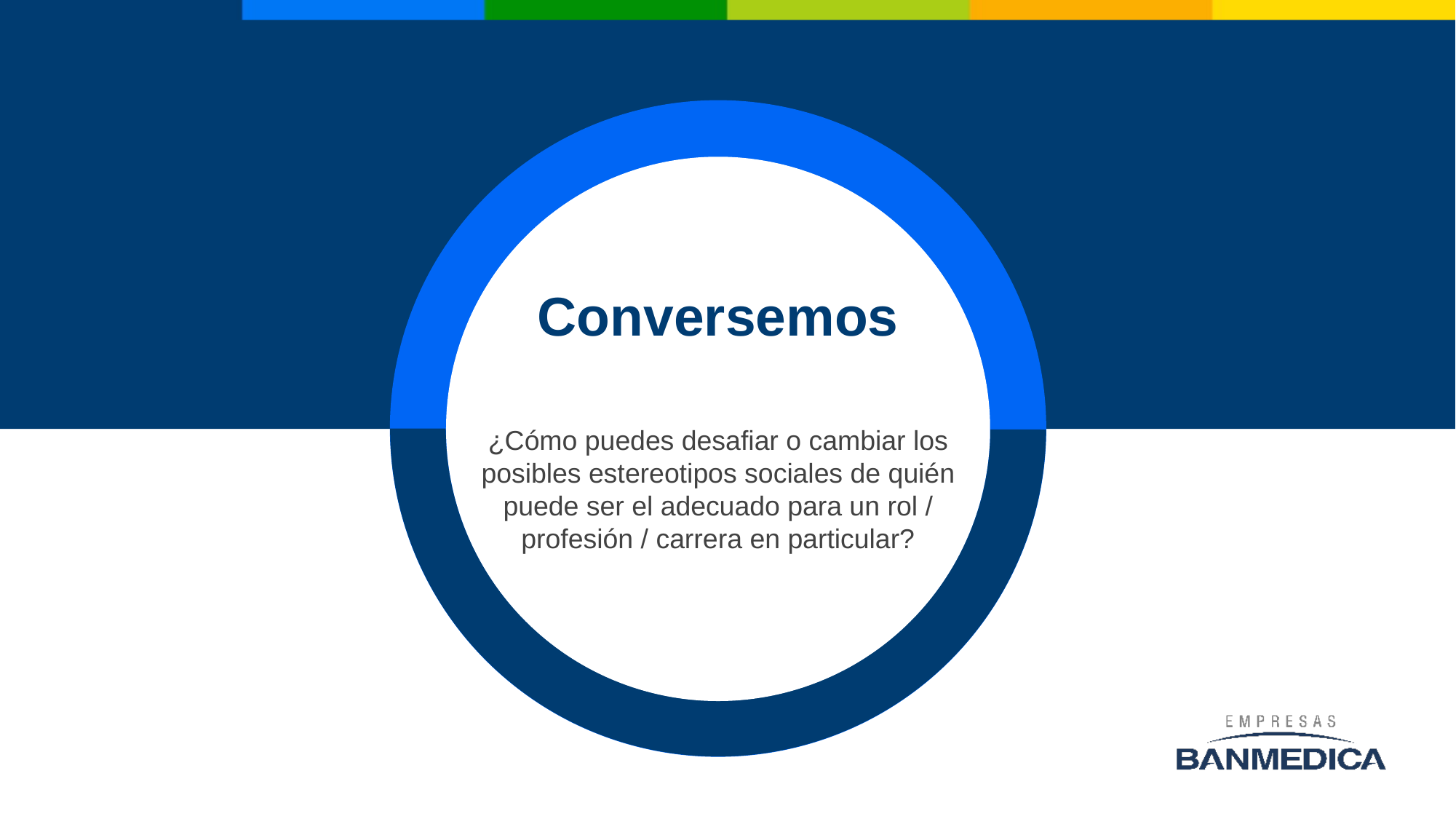

Conversemos
¿Cómo puedes desafiar o cambiar los posibles estereotipos sociales de quién puede ser el adecuado para un rol / profesión / carrera en particular?